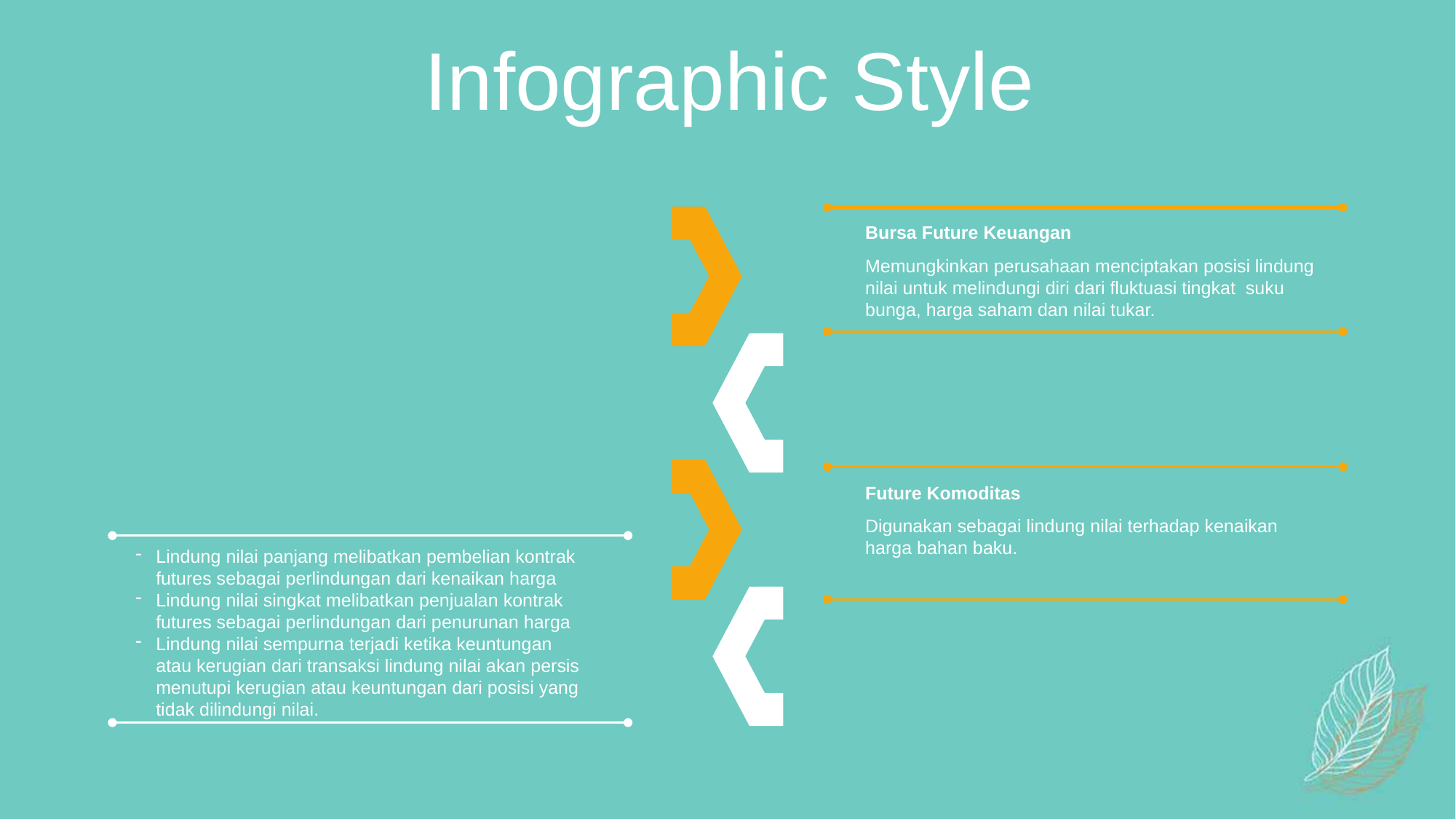

Infographic Style

Bursa Future Keuangan
Memungkinkan perusahaan menciptakan posisi lindung nilai untuk melindungi diri dari fluktuasi tingkat  suku bunga, harga saham dan nilai tukar.

Future Komoditas
Digunakan sebagai lindung nilai terhadap kenaikan harga bahan baku.

Lindung nilai panjang melibatkan pembelian kontrak futures sebagai perlindungan dari kenaikan harga
Lindung nilai singkat melibatkan penjualan kontrak futures sebagai perlindungan dari penurunan harga
Lindung nilai sempurna terjadi ketika keuntungan atau kerugian dari transaksi lindung nilai akan persis menutupi kerugian atau keuntungan dari posisi yang tidak dilindungi nilai.